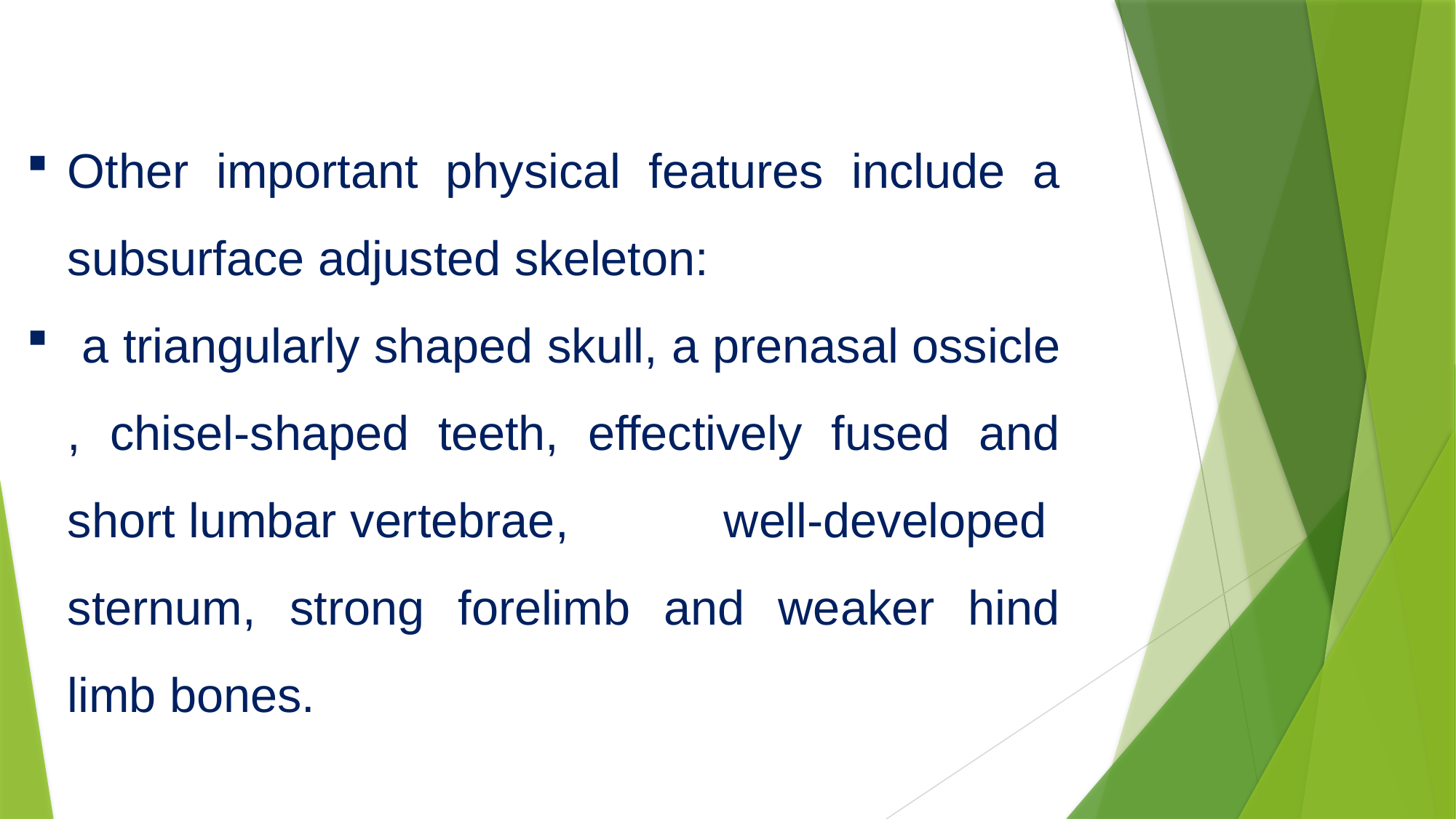

Other important physical features include a subsurface adjusted skeleton:
 a triangularly shaped skull, a prenasal ossicle, chisel-shaped teeth, effectively fused and short lumbar vertebrae, well-developed sternum, strong forelimb and weaker hind limb bones.